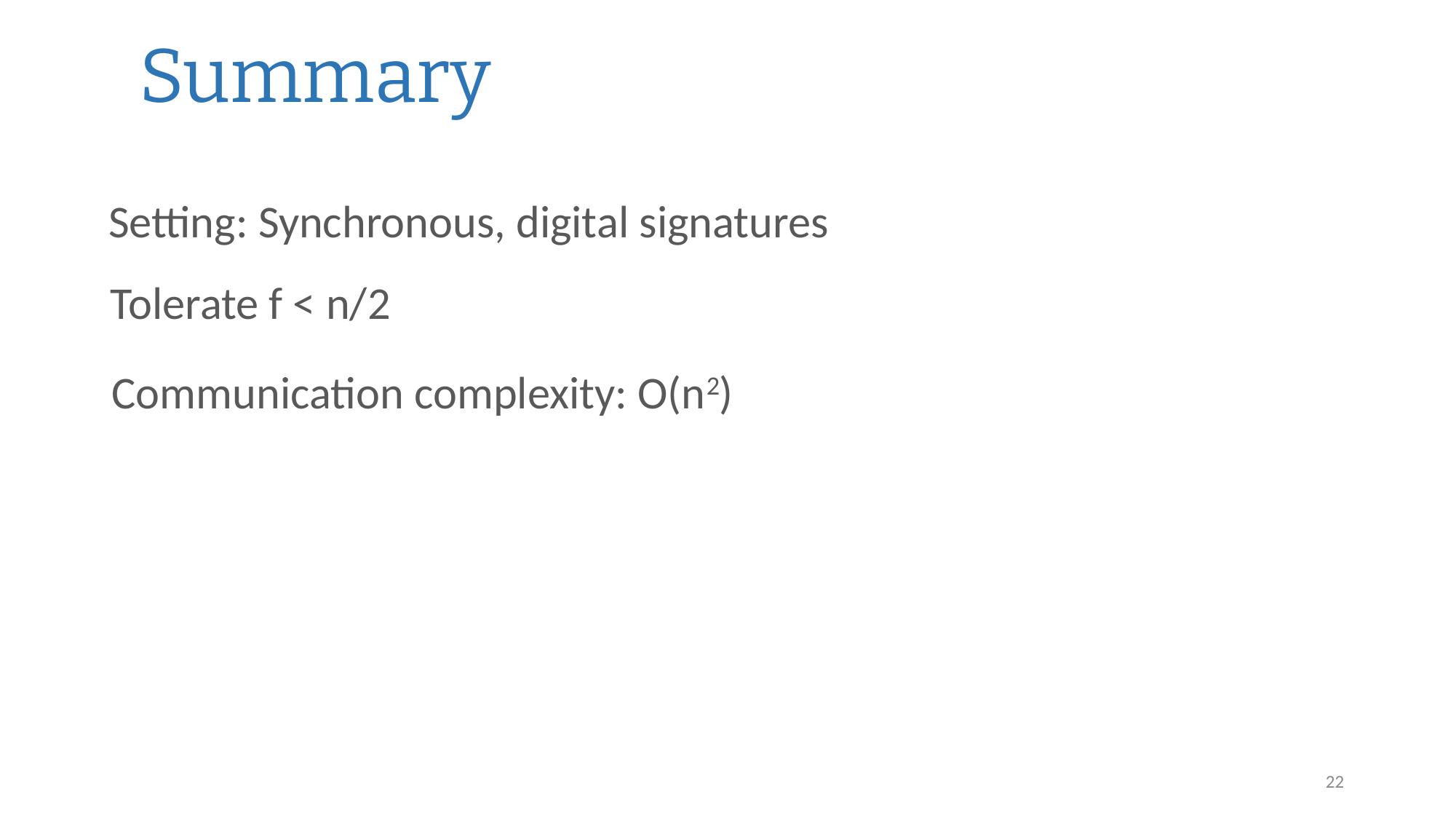

Summary
Setting: Synchronous, digital signatures
Tolerate f < n/2
Communication complexity: O(n2)
22